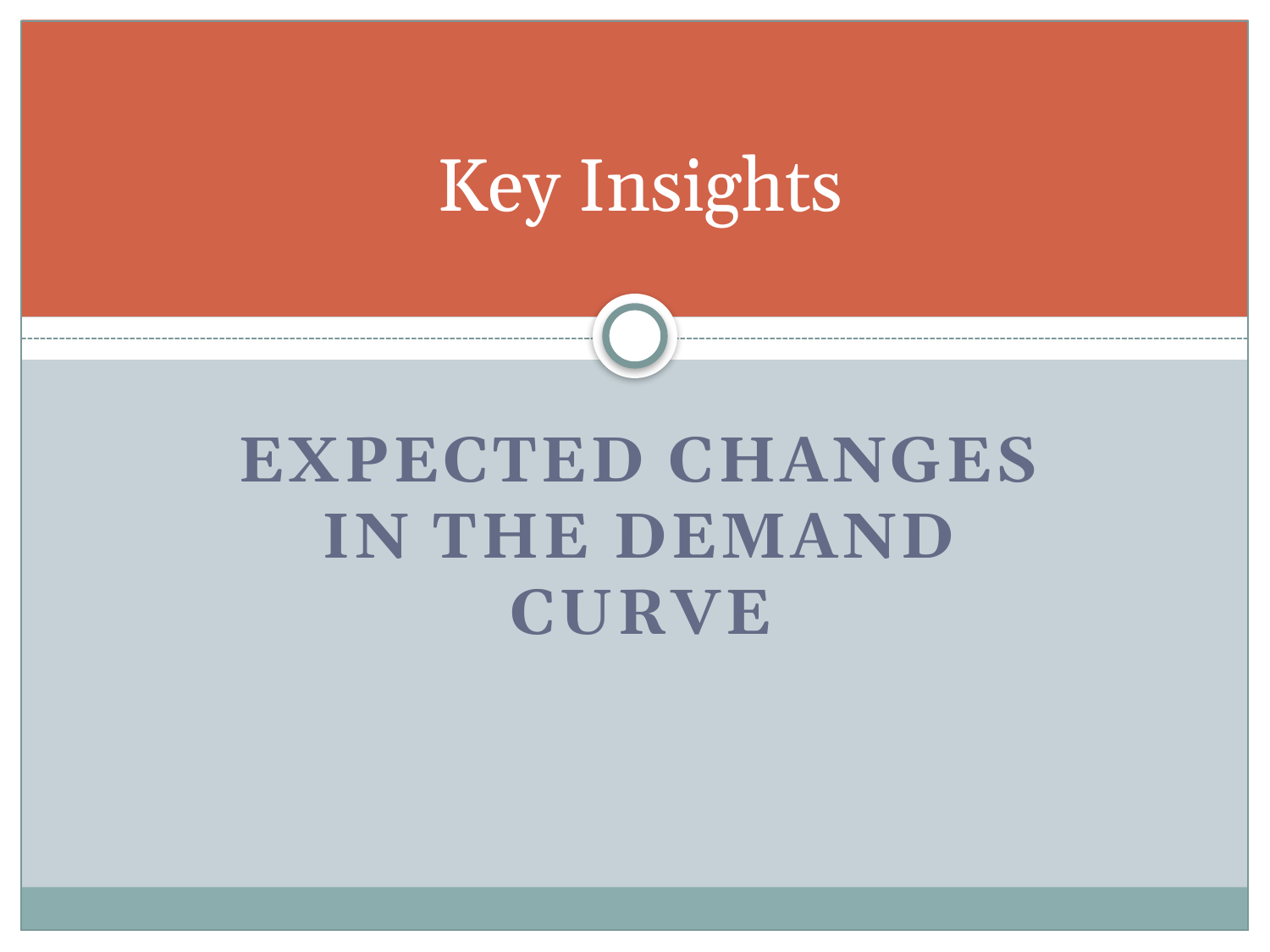

# Key Insights
Expected changes in the demand curve